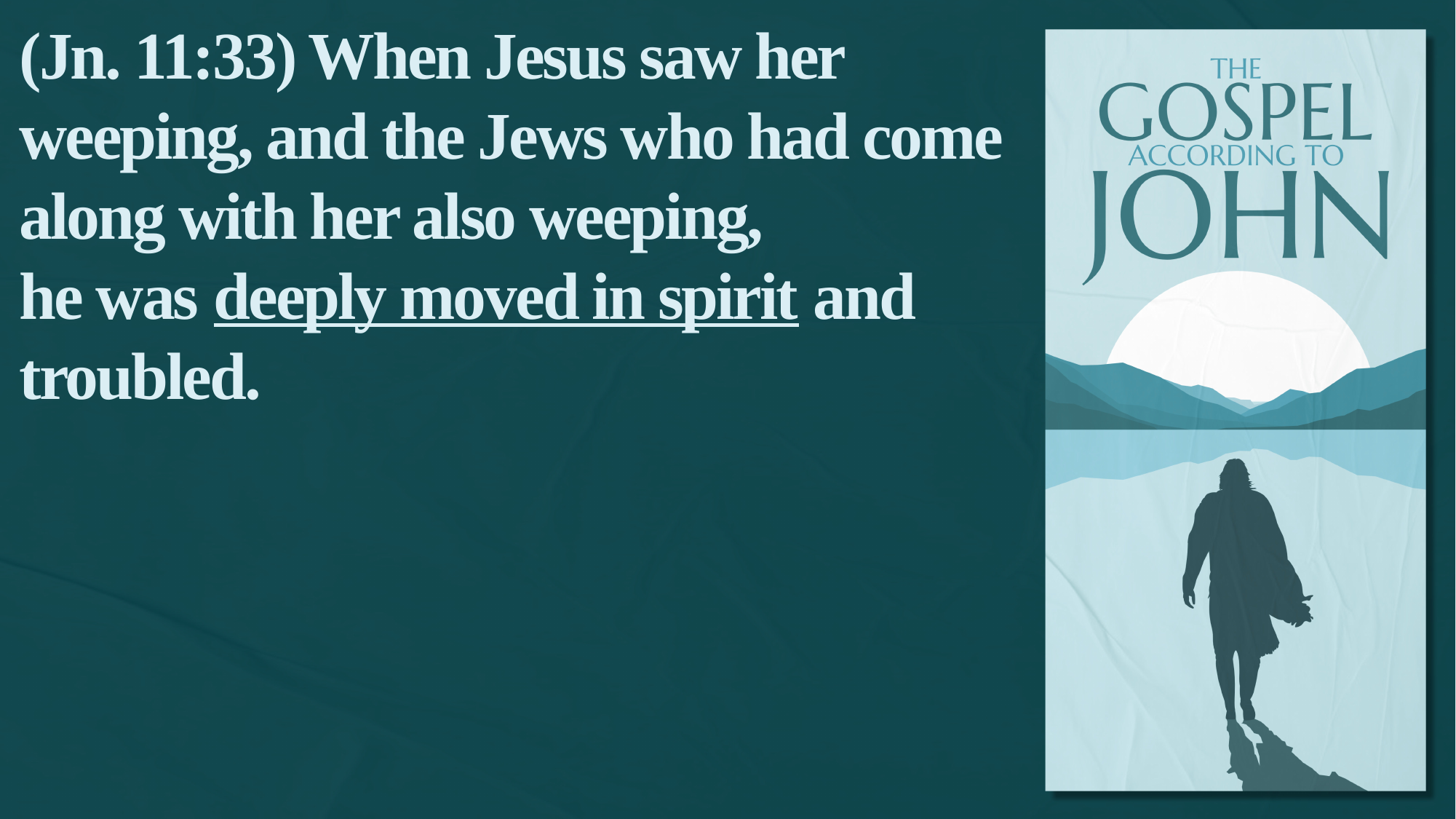

(Jn. 11:33) When Jesus saw her weeping, and the Jews who had come along with her also weeping,
he was deeply moved in spirit and troubled.